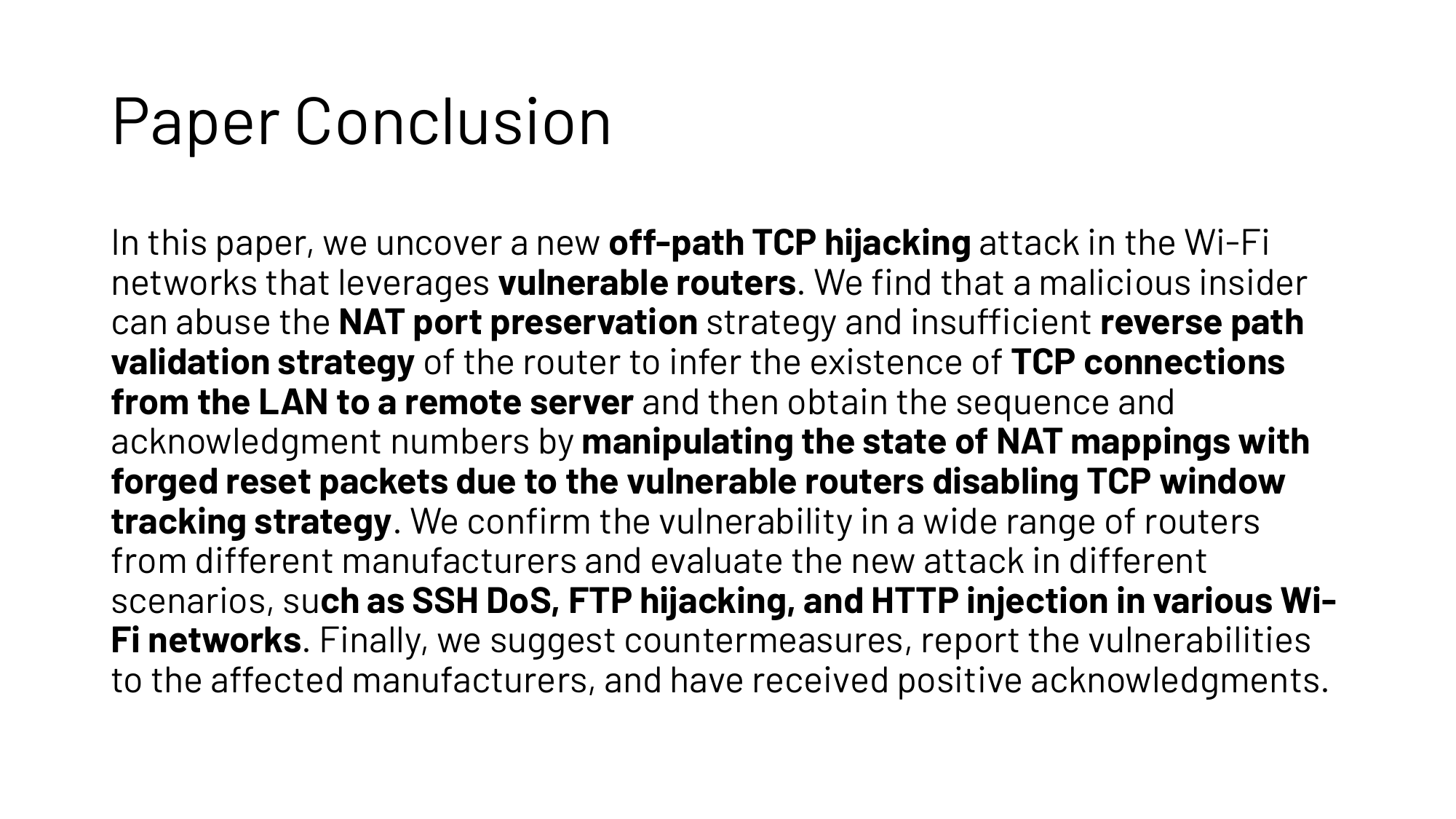

# Paper Conclusion
In this paper, we uncover a new off-path TCP hijacking attack in the Wi-Fi networks that leverages vulnerable routers. We find that a malicious insider can abuse the NAT port preservation strategy and insufficient reverse path validation strategy of the router to infer the existence of TCP connections from the LAN to a remote server and then obtain the sequence and acknowledgment numbers by manipulating the state of NAT mappings with forged reset packets due to the vulnerable routers disabling TCP window tracking strategy. We confirm the vulnerability in a wide range of routers from different manufacturers and evaluate the new attack in different scenarios, such as SSH DoS, FTP hijacking, and HTTP injection in various Wi-Fi networks. Finally, we suggest countermeasures, report the vulnerabilities to the affected manufacturers, and have received positive acknowledgments.